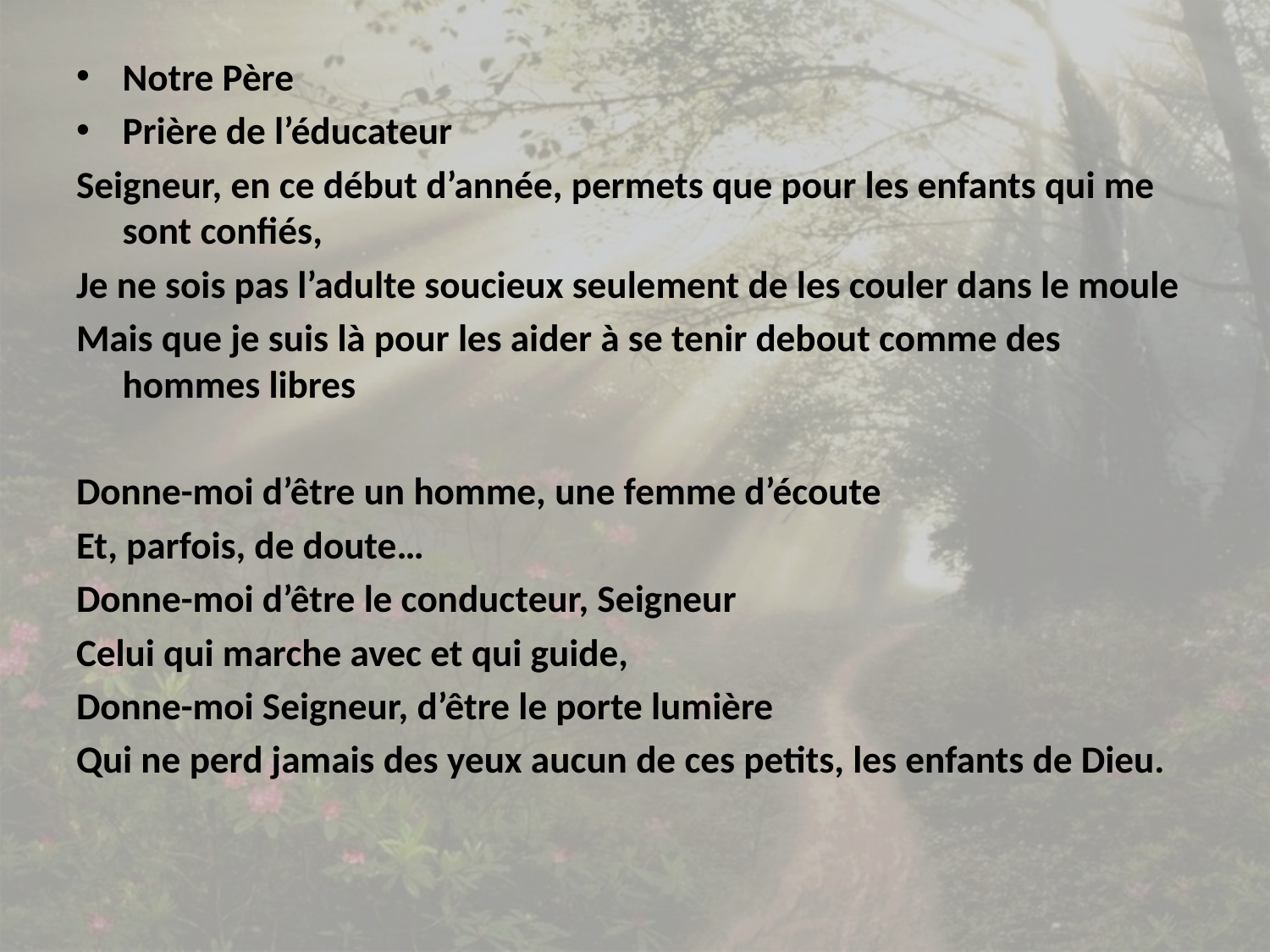

Notre Père
Prière de l’éducateur
Seigneur, en ce début d’année, permets que pour les enfants qui me sont confiés,
Je ne sois pas l’adulte soucieux seulement de les couler dans le moule
Mais que je suis là pour les aider à se tenir debout comme des hommes libres

Donne-moi d’être un homme, une femme d’écoute
Et, parfois, de doute…
Donne-moi d’être le conducteur, Seigneur
Celui qui marche avec et qui guide,
Donne-moi Seigneur, d’être le porte lumière
Qui ne perd jamais des yeux aucun de ces petits, les enfants de Dieu.